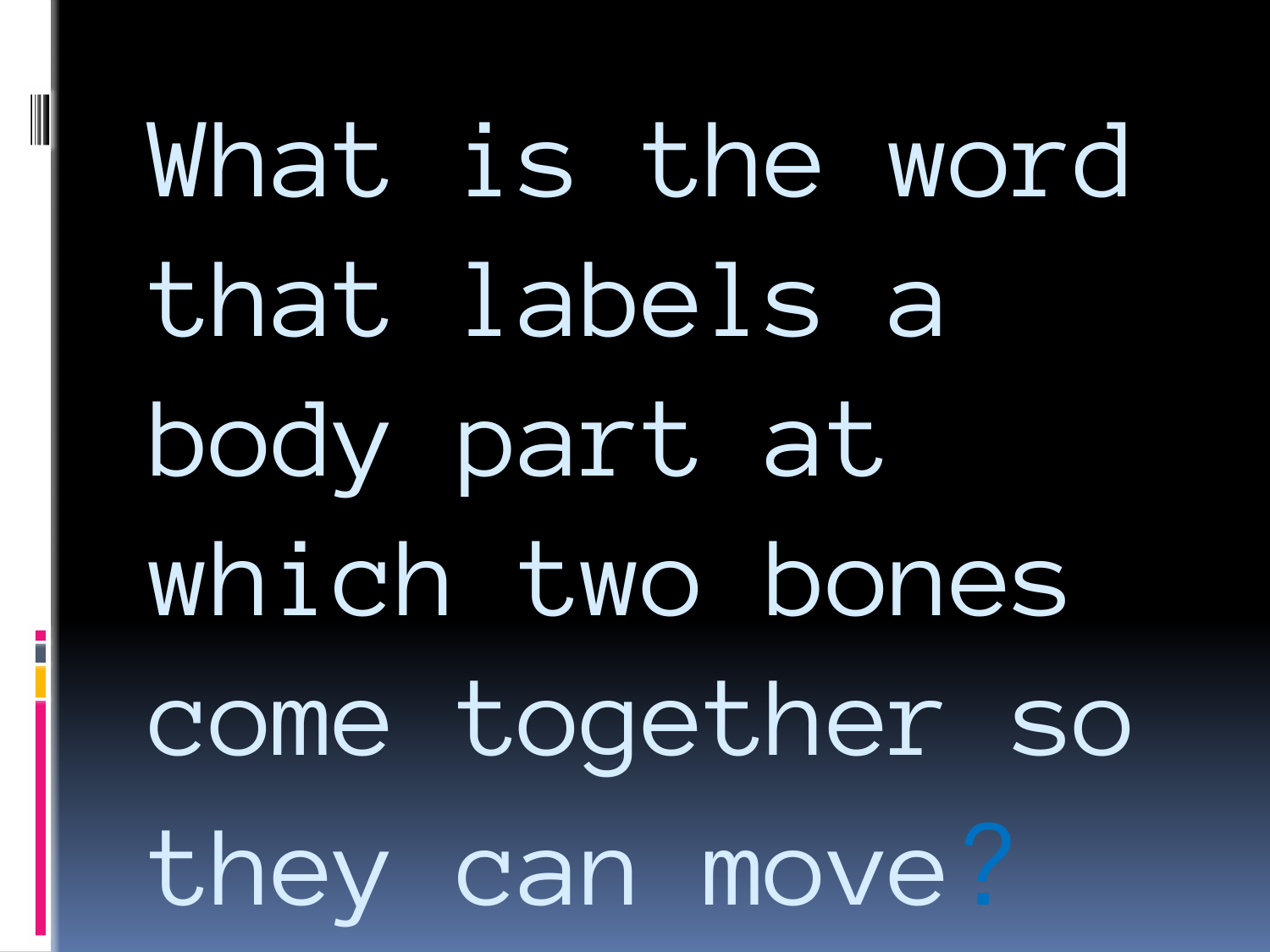

# What is the word that labels a body part at which two bones come together so they can move?